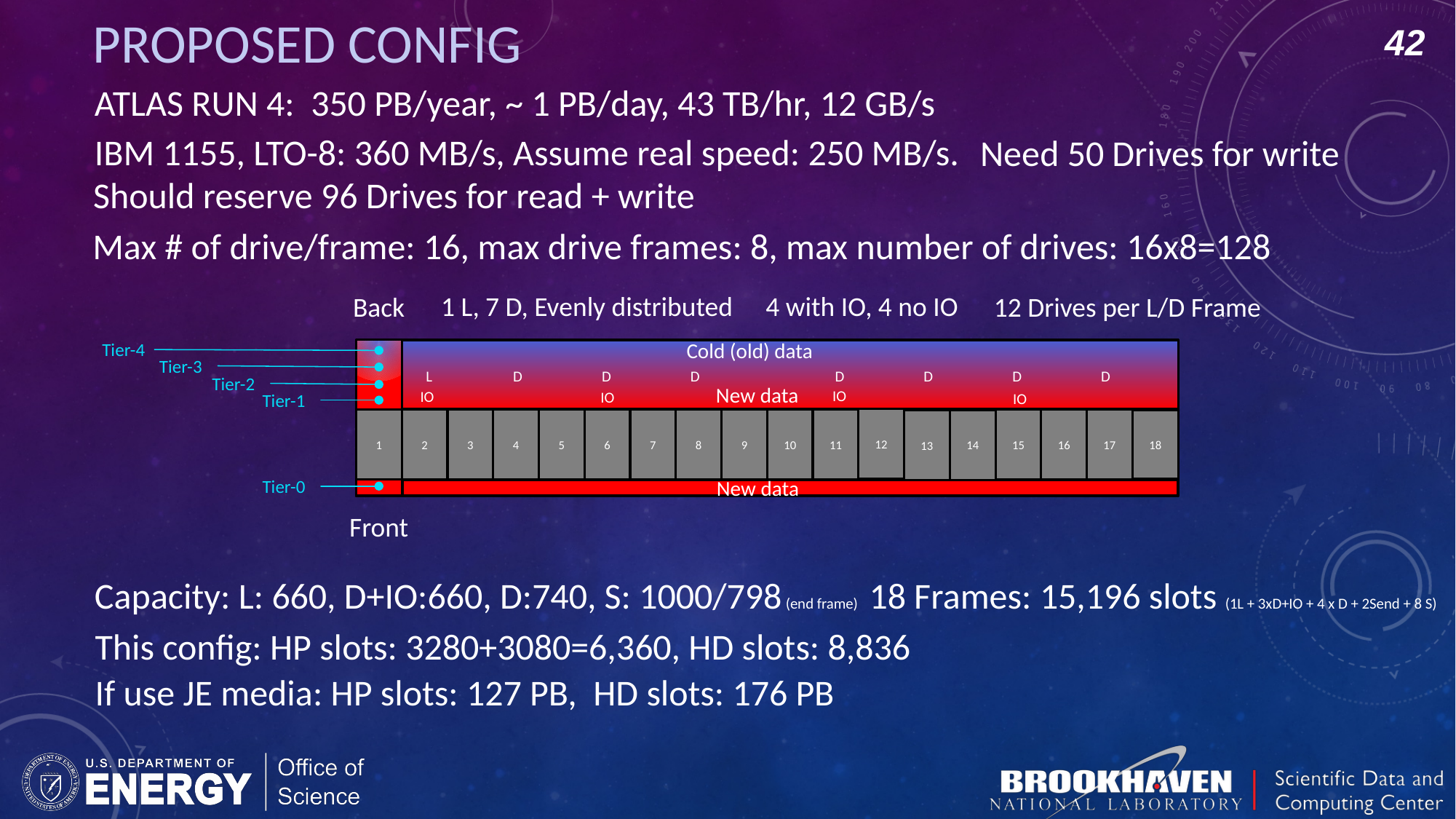

# Proposed config
42
ATLAS RUN 4:  350 PB/year, ~ 1 PB/day, 43 TB/hr, 12 GB/s
IBM 1155, LTO-8: 360 MB/s, Assume real speed: 250 MB/s.
Need 50 Drives for write
Should reserve 96 Drives for read + write
Max # of drive/frame: 16, max drive frames: 8, max number of drives: 16x8=128
4 with IO, 4 no IO
1 L, 7 D, Evenly distributed
Back
12 Drives per L/D Frame
Cold (old) data
Tier-4

Tier-3

D

D

L

D

D

D

D

D
Tier-2
New data

IO

IO

IO

IO
Tier-1

12

1

2

3

4

5

6

7

8

9

10

11

15

16

17

13

14

18
Tier-0
New data

Front
Capacity: L: 660, D+IO:660, D:740, S: 1000/798 (end frame)
18 Frames: 15,196 slots (1L + 3xD+IO + 4 x D + 2Send + 8 S)
This config: HP slots: 3280+3080=6,360, HD slots: 8,836
If use JE media: HP slots: 127 PB,  HD slots: 176 PB